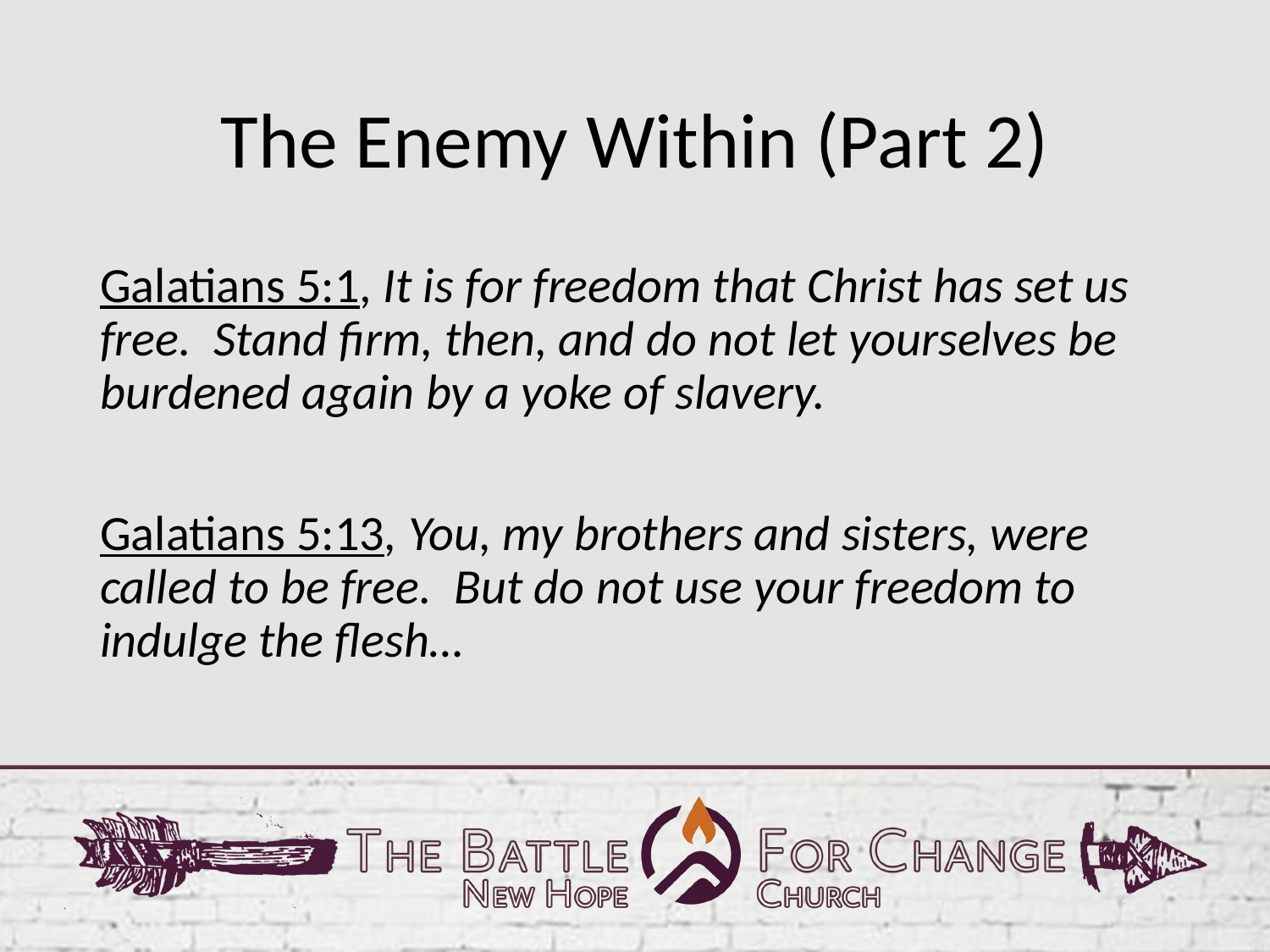

# The Enemy Within (Part 2)
Galatians 5:1, It is for freedom that Christ has set us free.  Stand firm, then, and do not let yourselves be burdened again by a yoke of slavery.

Galatians 5:13, You, my brothers and sisters, were called to be free.  But do not use your freedom to indulge the flesh…